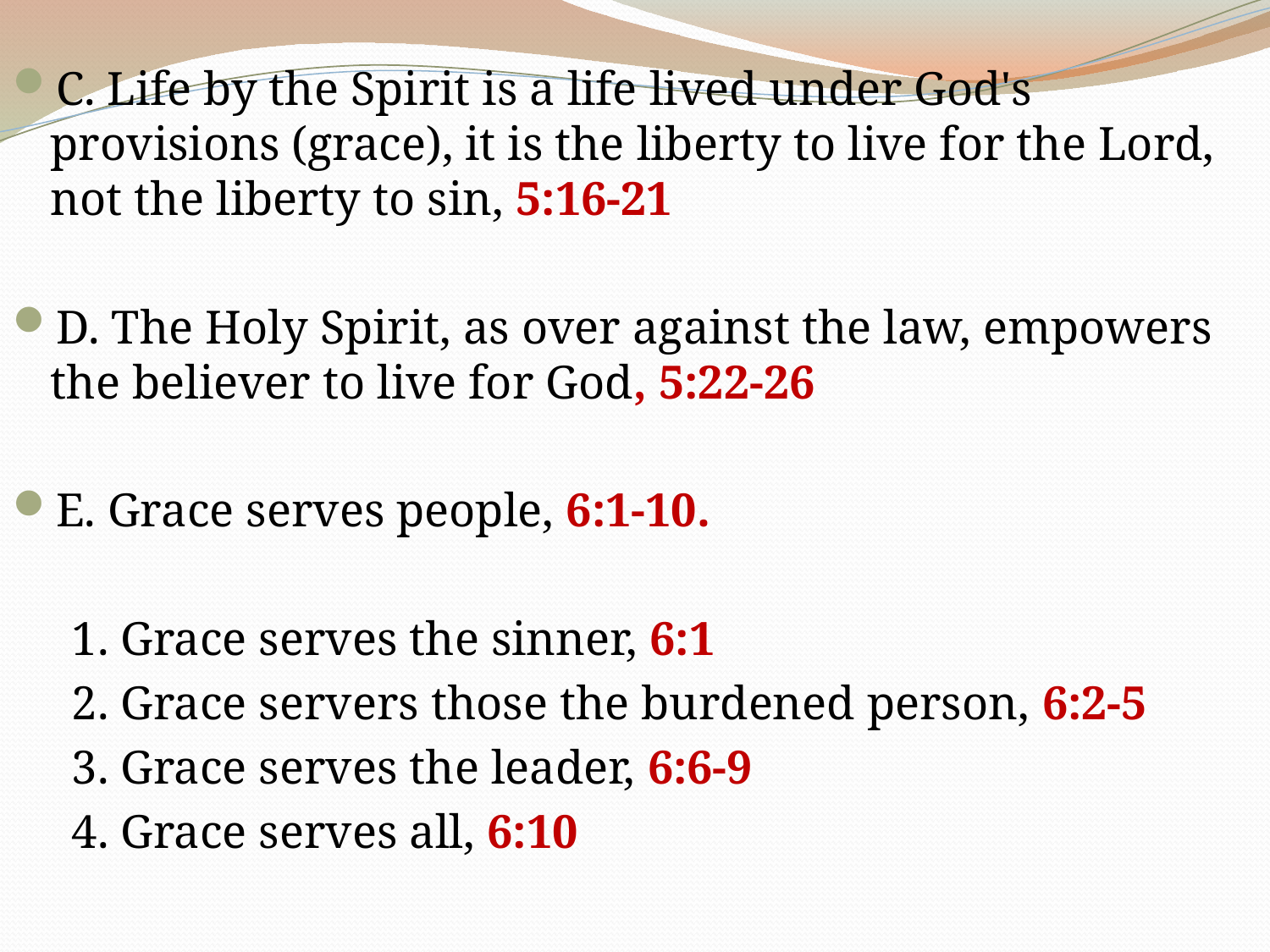

C. Life by the Spirit is a life lived under God's provisions (grace), it is the liberty to live for the Lord, not the liberty to sin, 5:16-21

D. The Holy Spirit, as over against the law, empowers the believer to live for God, 5:22-26

E. Grace serves people, 6:1-10.

     1. Grace serves the sinner, 6:1
     2. Grace servers those the burdened person, 6:2-5
     3. Grace serves the leader, 6:6-9
     4. Grace serves all, 6:10